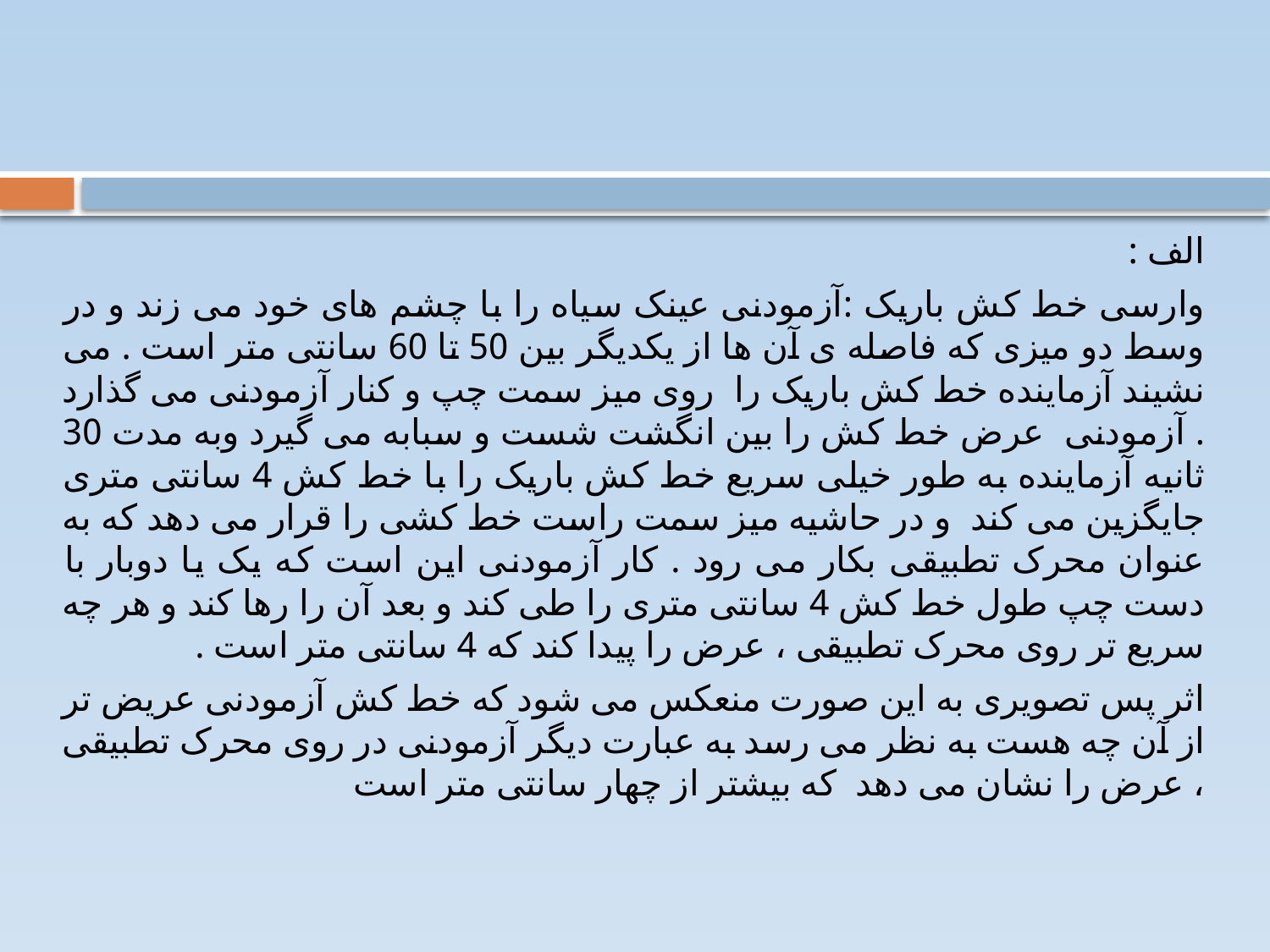

#
الف :
وارسی خط کش باریک :آزمودنی عینک سیاه را با چشم های خود می زند و در وسط دو میزی که فاصله ی آن ها از یکدیگر بین 50 تا 60 سانتی متر است . می نشیند آزماینده خط کش باریک را  روی میز سمت چپ و کنار آزمودنی می گذارد . آزمودنی  عرض خط کش را بین انگشت شست و سبابه می گیرد وبه مدت 30 ثانیه آزماینده به طور خیلی سریع خط کش باریک را با خط کش 4 سانتی متری جایگزین می کند  و در حاشیه میز سمت راست خط کشی را قرار می دهد که به عنوان محرک تطبیقی بکار می رود . کار آزمودنی این است که یک یا دوبار با دست چپ طول خط کش 4 سانتی متری را طی کند و بعد آن را رها کند و هر چه سریع تر روی محرک تطبیقی ، عرض را پیدا کند که 4 سانتی متر است .
اثر پس تصویری به این صورت منعکس می شود که خط کش آزمودنی عریض تر از آن چه هست به نظر می رسد به عبارت دیگر آزمودنی در روی محرک تطبیقی ، عرض را نشان می دهد  که بیشتر از چهار سانتی متر است